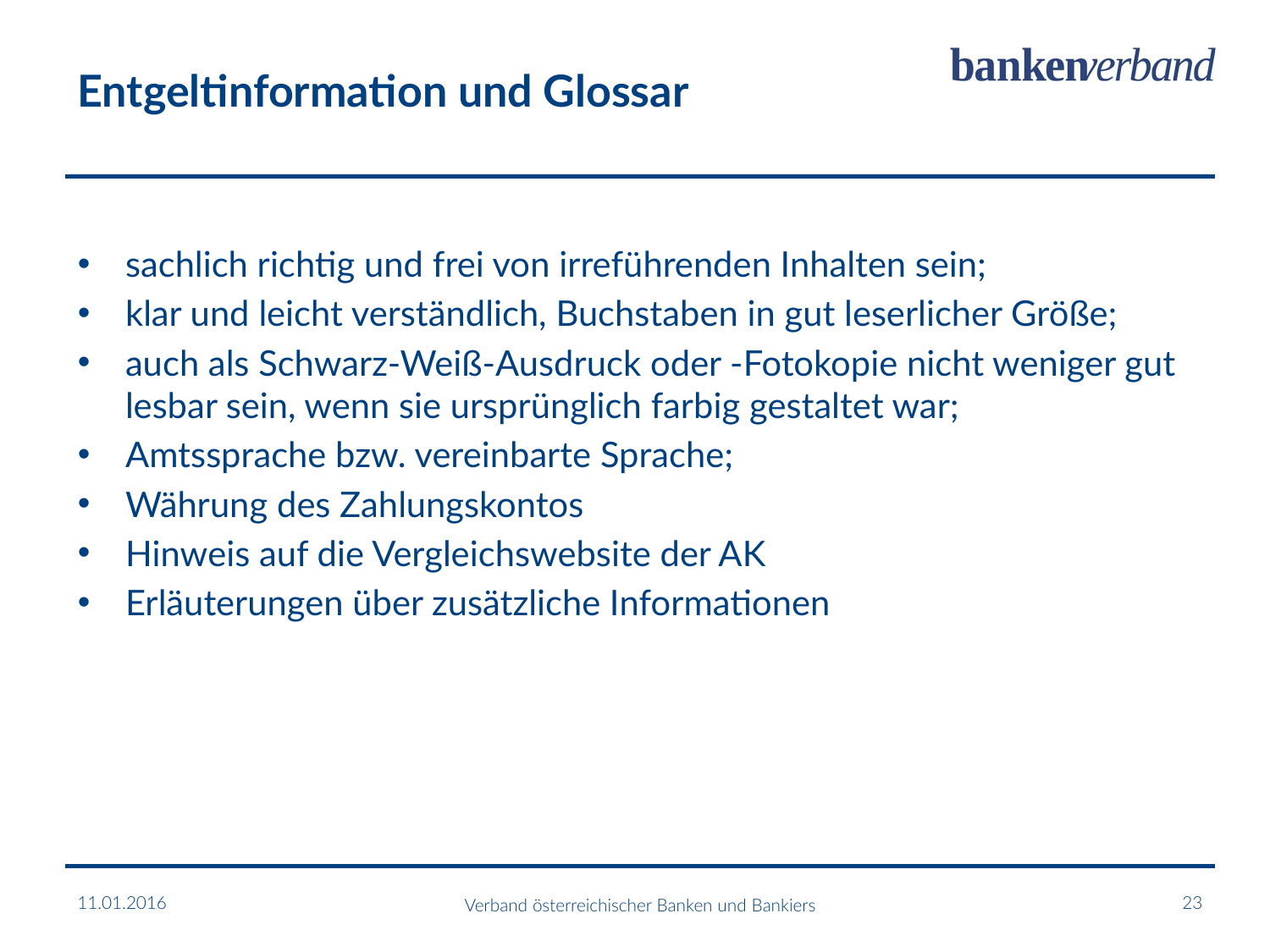

Entgeltinformation und Glossar

sachlich richtig und frei von irreführenden Inhalten sein;
klar und leicht verständlich, Buchstaben in gut leserlicher Größe;
auch als Schwarz-Weiß-Ausdruck oder -Fotokopie nicht weniger gut lesbar sein, wenn sie ursprünglich farbig gestaltet war;
Amtssprache bzw. vereinbarte Sprache;
Währung des Zahlungskontos
Hinweis auf die Vergleichswebsite der AK
Erläuterungen über zusätzliche Informationen